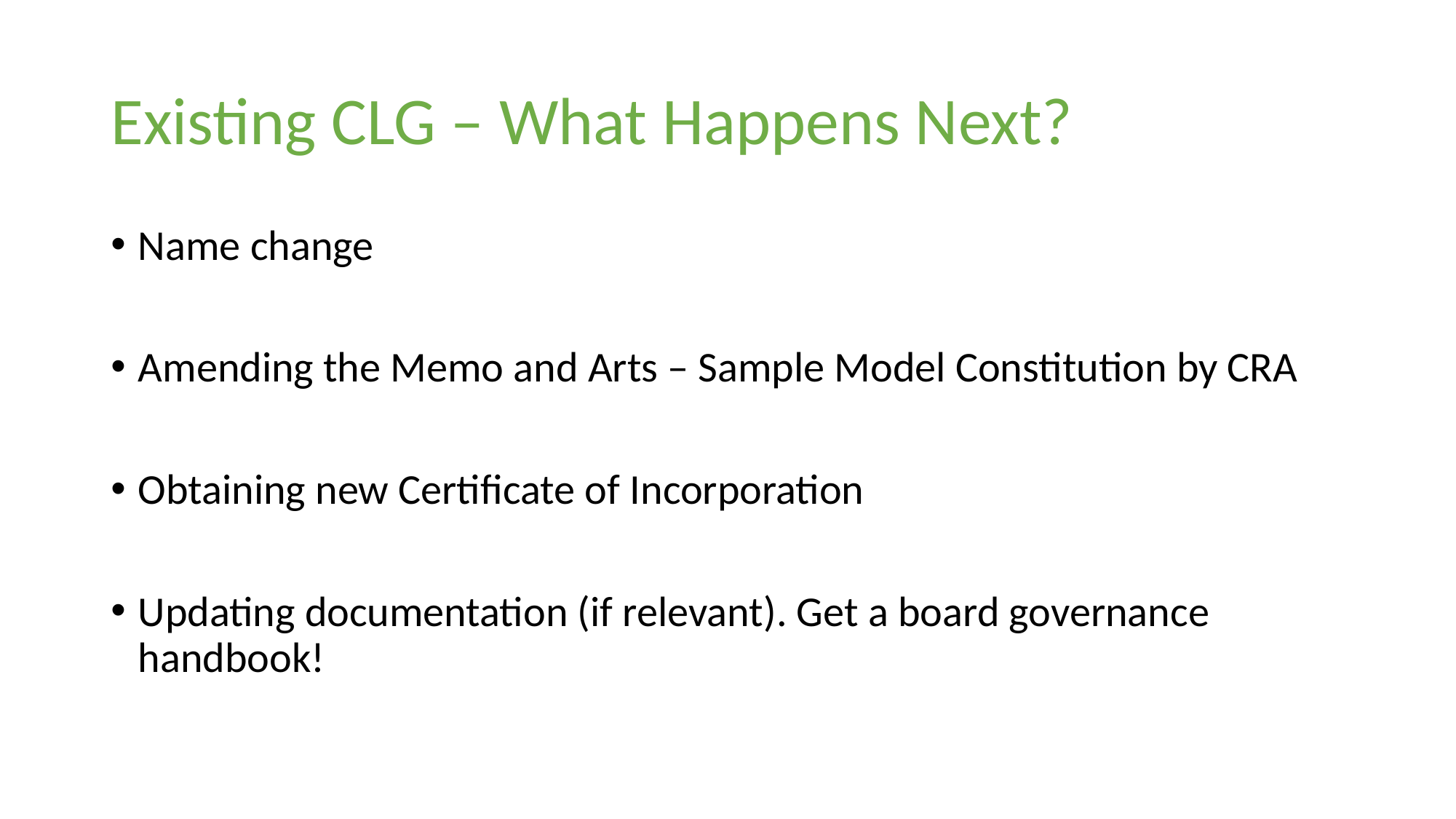

# Existing CLG – What Happens Next?
Name change

Amending the Memo and Arts – Sample Model Constitution by CRA

Obtaining new Certificate of Incorporation

Updating documentation (if relevant). Get a board governance handbook!